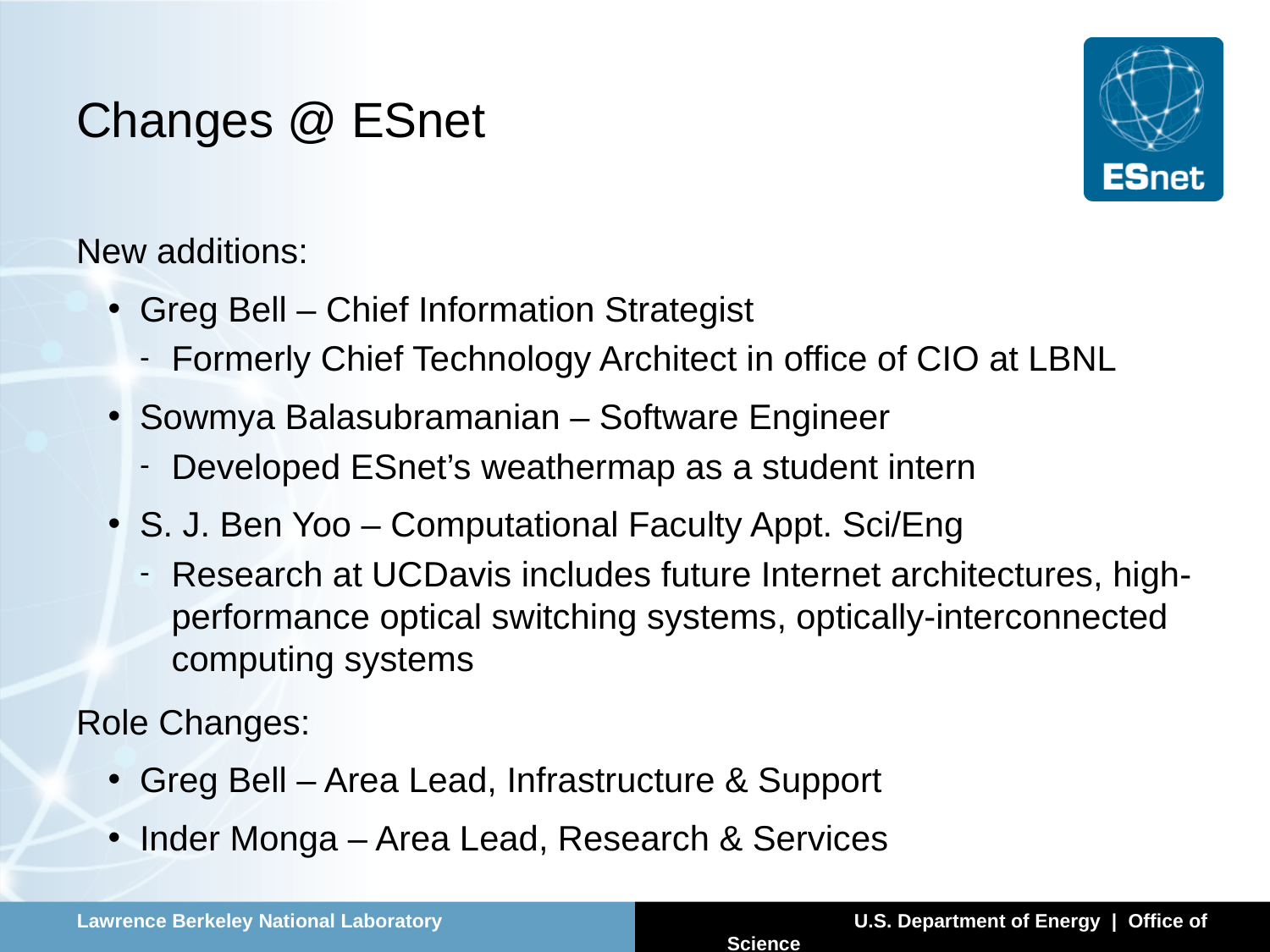

# Changes @ ESnet
New additions:
Greg Bell – Chief Information Strategist
Formerly Chief Technology Architect in office of CIO at LBNL
Sowmya Balasubramanian – Software Engineer
Developed ESnet’s weathermap as a student intern
S. J. Ben Yoo – Computational Faculty Appt. Sci/Eng
Research at UCDavis includes future Internet architectures, high-performance optical switching systems, optically-interconnected computing systems
Role Changes:
Greg Bell – Area Lead, Infrastructure & Support
Inder Monga – Area Lead, Research & Services